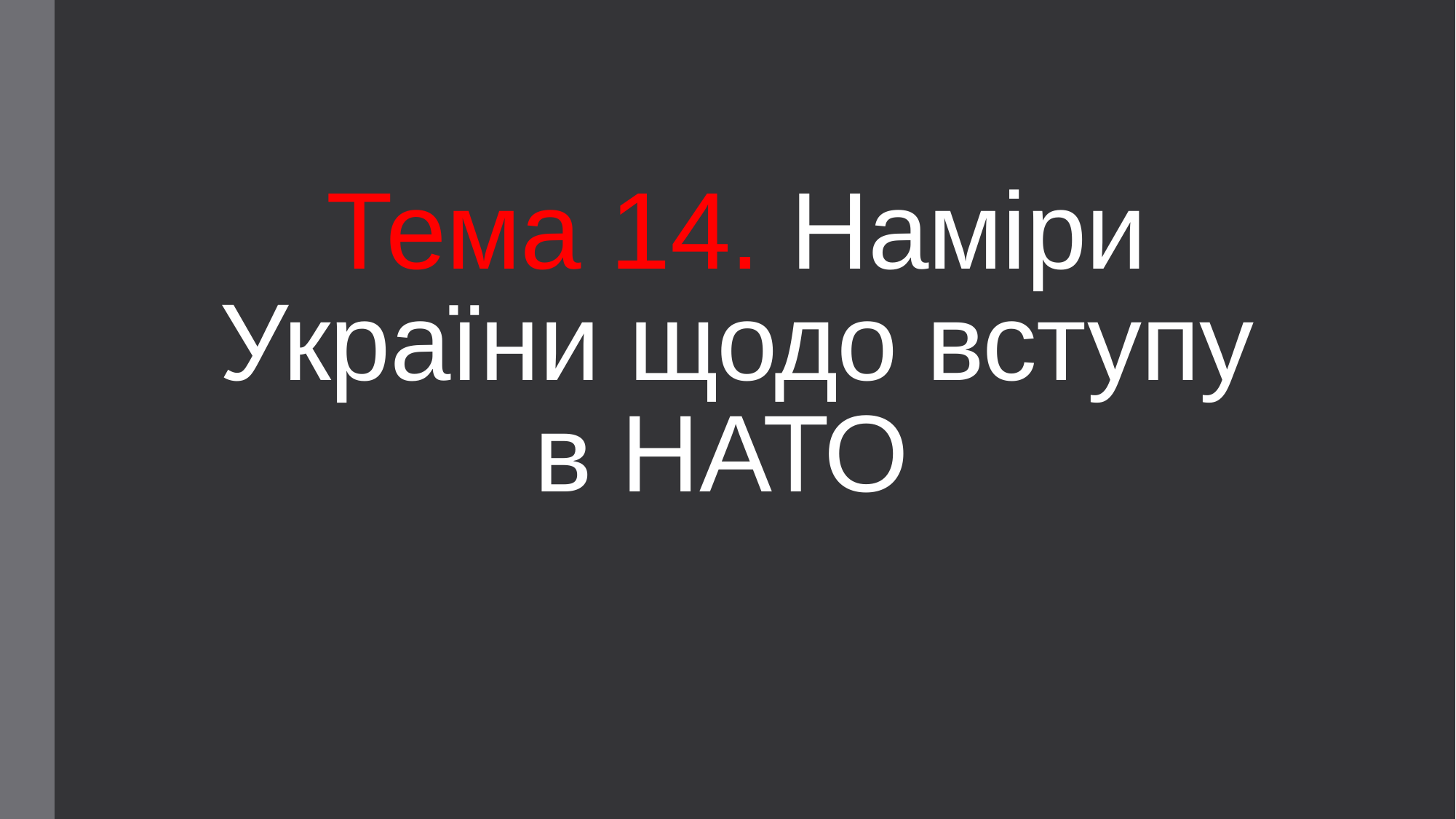

# Тема 14. Наміри України щодо вступу в НАТО